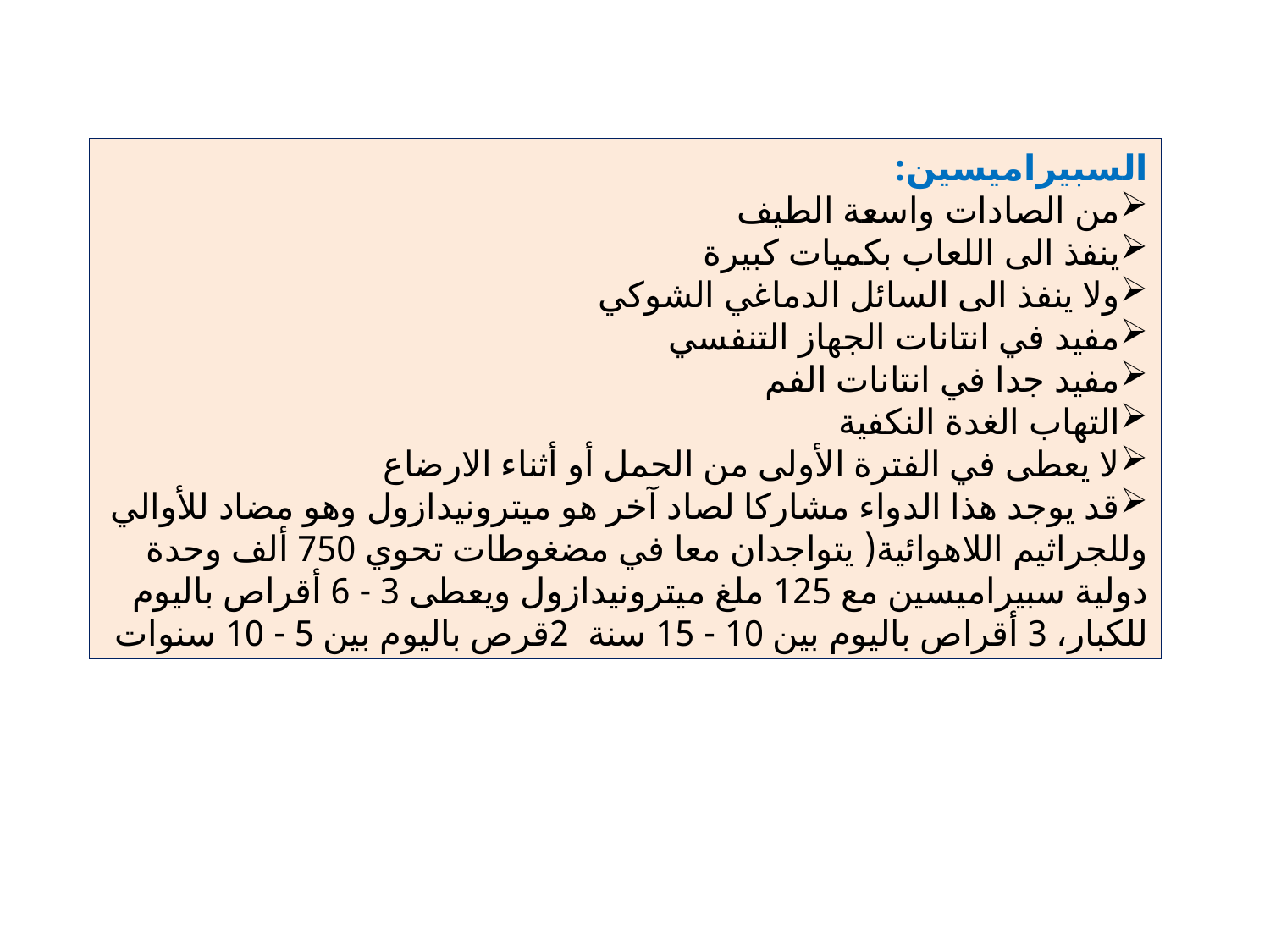

السبيراميسين:
من الصادات واسعة الطيف
ينفذ الى اللعاب بكميات كبيرة
ولا ينفذ الى السائل الدماغي الشوكي
مفيد في انتانات الجهاز التنفسي
مفيد جدا في انتانات الفم
التهاب الغدة النكفية
لا يعطى في الفترة الأولى من الحمل أو أثناء الارضاع
قد يوجد هذا الدواء مشاركا لصاد آخر هو ميترونيدازول وهو مضاد للأوالي وللجراثيم اللاهوائية( يتواجدان معا في مضغوطات تحوي 750 ألف وحدة دولية سبيراميسين مع 125 ملغ ميترونيدازول ويعطى 3 - 6 أقراص باليوم للكبار، 3 أقراص باليوم بين 10 - 15 سنة  2قرص باليوم بين 5 - 10 سنوات